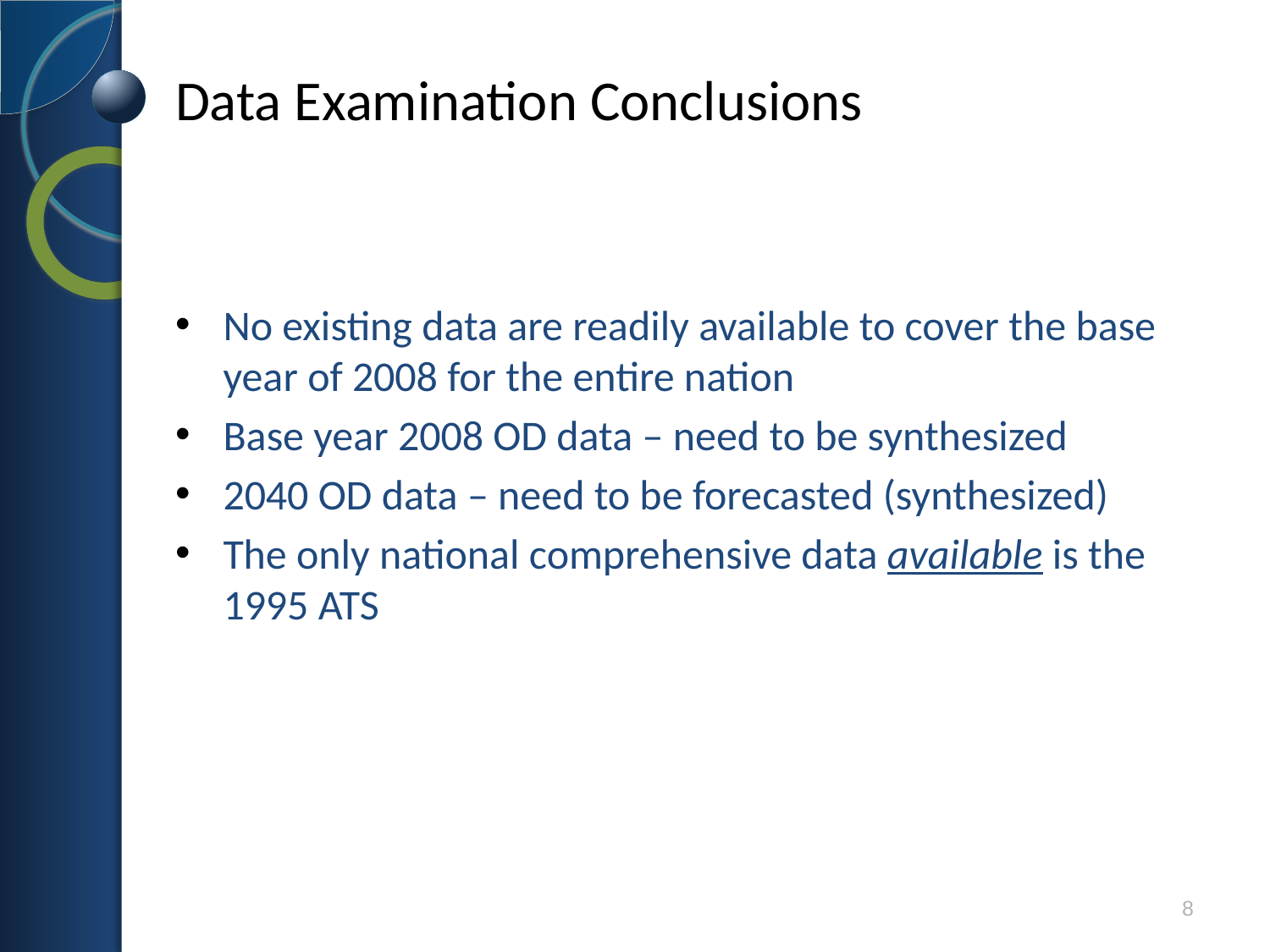

# Data Examination Conclusions
No existing data are readily available to cover the base year of 2008 for the entire nation
Base year 2008 OD data – need to be synthesized
2040 OD data – need to be forecasted (synthesized)
The only national comprehensive data available is the 1995 ATS
8